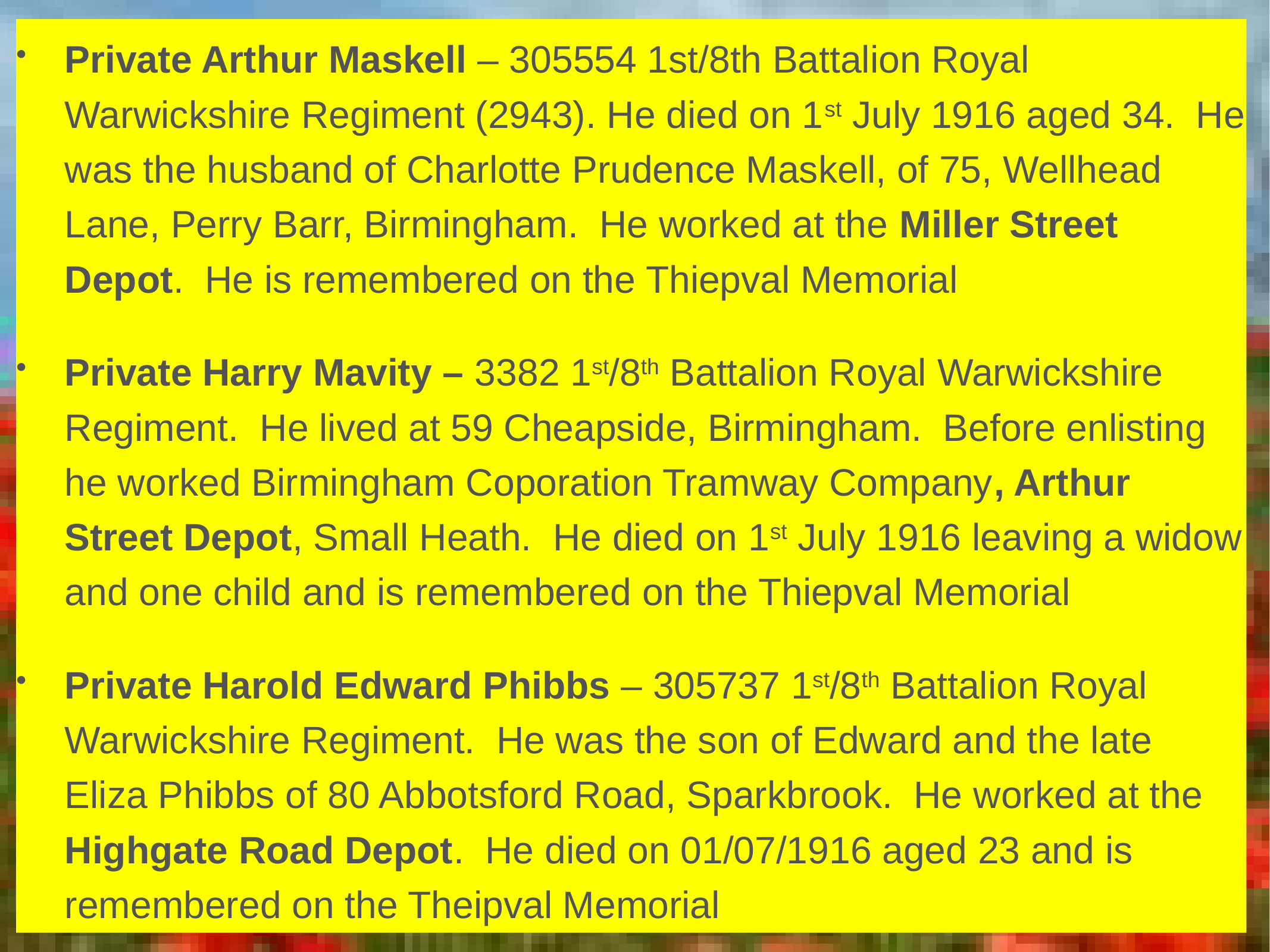

Private Arthur Maskell – 305554 1st/8th Battalion Royal Warwickshire Regiment (2943). He died on 1st July 1916 aged 34.  He was the husband of Charlotte Prudence Maskell, of 75, Wellhead Lane, Perry Barr, Birmingham.  He worked at the Miller Street Depot.  He is remembered on the Thiepval Memorial
Private Harry Mavity – 3382 1st/8th Battalion Royal Warwickshire Regiment.  He lived at 59 Cheapside, Birmingham.  Before enlisting he worked Birmingham Coporation Tramway Company, Arthur Street Depot, Small Heath.  He died on 1st July 1916 leaving a widow and one child and is remembered on the Thiepval Memorial
Private Harold Edward Phibbs – 305737 1st/8th Battalion Royal Warwickshire Regiment.  He was the son of Edward and the late Eliza Phibbs of 80 Abbotsford Road, Sparkbrook.  He worked at the Highgate Road Depot.  He died on 01/07/1916 aged 23 and is remembered on the Theipval Memorial